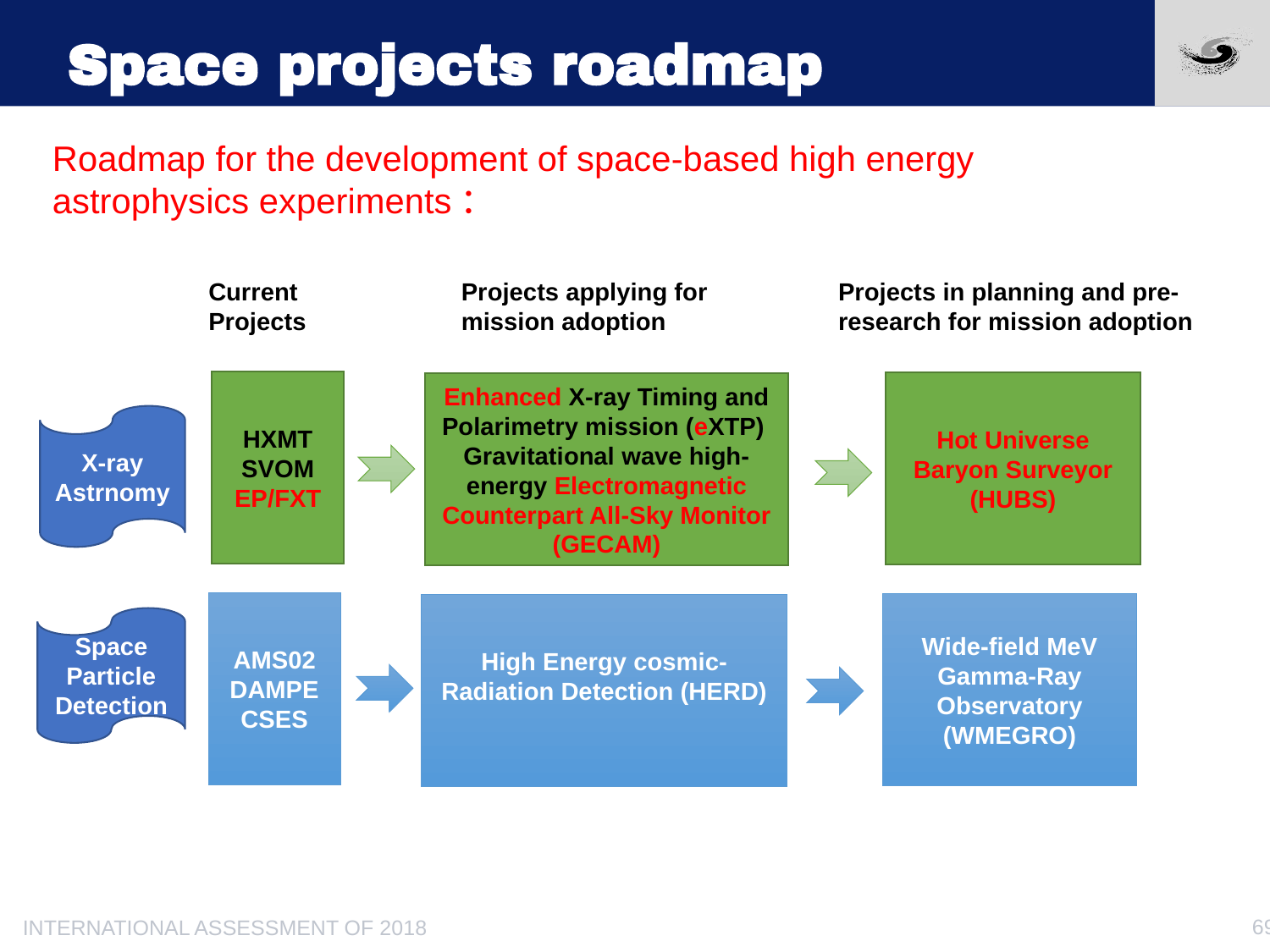

# Space projects roadmap
Roadmap for the development of space-based high energy astrophysics experiments：
Current Projects
Projects applying for mission adoption
Projects in planning and pre-research for mission adoption
HXMT
SVOM
EP/FXT
Hot Universe Baryon Surveyor (HUBS)
Enhanced X-ray Timing and Polarimetry mission (eXTP)
Gravitational wave high-energy Electromagnetic Counterpart All-Sky Monitor (GECAM)
X-ray Astrnomy

AMS02
DAMPE
CSES
Wide-field MeV Gamma-Ray Observatory (WMEGRO)
High Energy cosmic-Radiation Detection (HERD)

Space Particle Detection